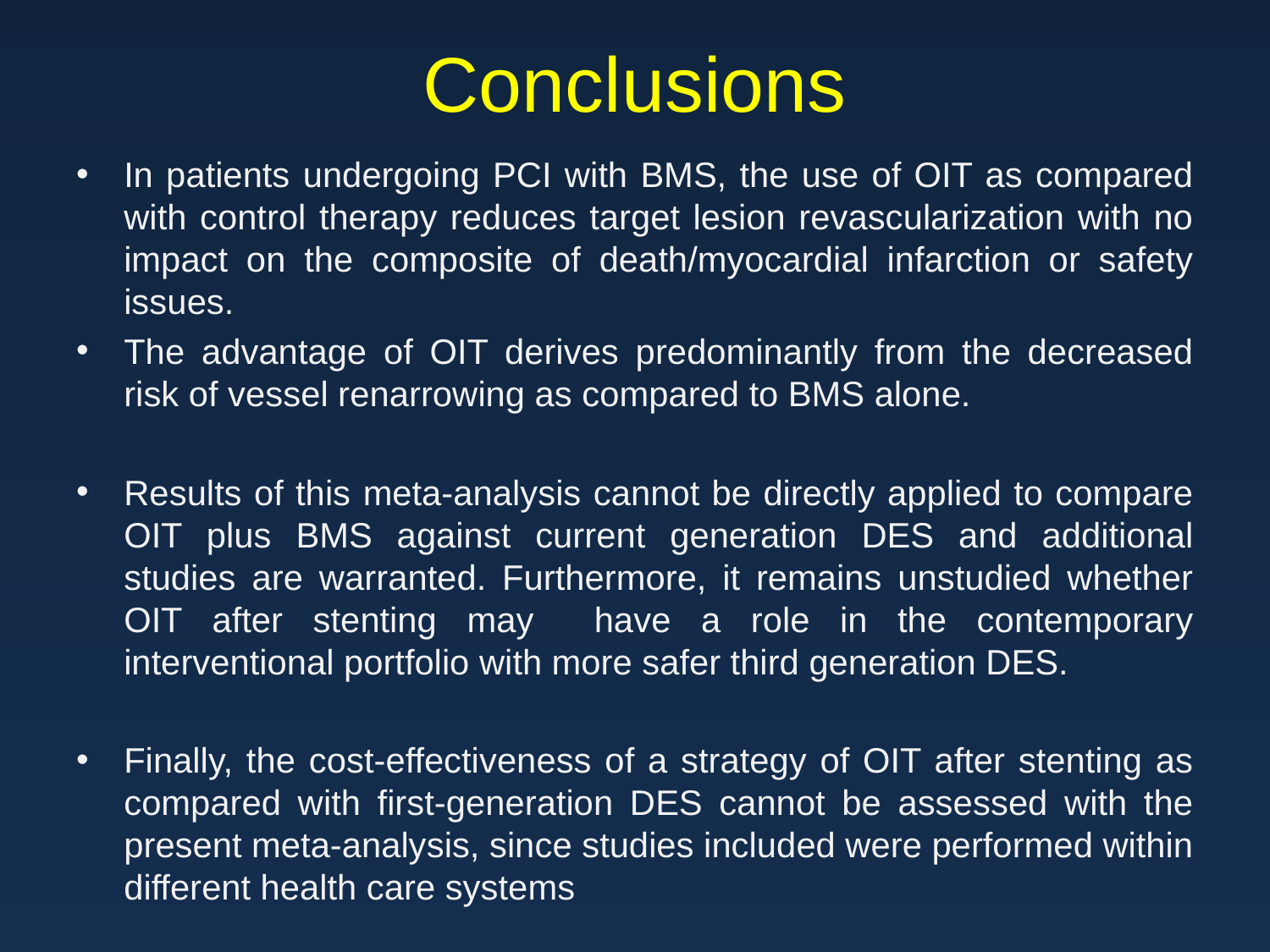

# Conclusions
In patients undergoing PCI with BMS, the use of OIT as compared with control therapy reduces target lesion revascularization with no impact on the composite of death/myocardial infarction or safety issues.
The advantage of OIT derives predominantly from the decreased risk of vessel renarrowing as compared to BMS alone.

Results of this meta-analysis cannot be directly applied to compare OIT plus BMS against current generation DES and additional studies are warranted. Furthermore, it remains unstudied whether OIT after stenting may  have a role in the contemporary interventional portfolio with more safer third generation DES.

Finally, the cost-effectiveness of a strategy of OIT after stenting as compared with first-generation DES cannot be assessed with the present meta-analysis, since studies included were performed within different health care systems